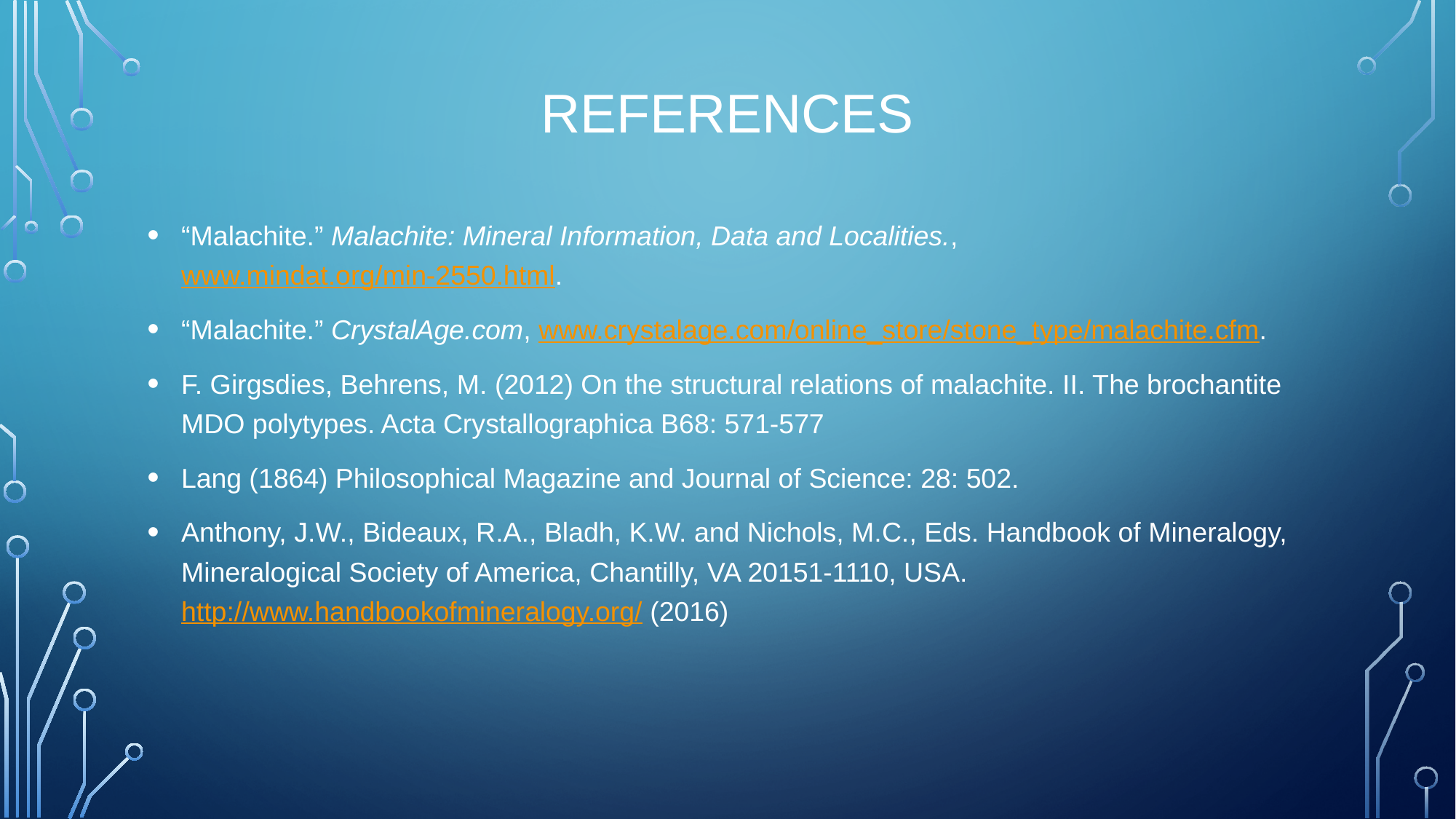

# REFERENCES
“Malachite.” Malachite: Mineral Information, Data and Localities., www.mindat.org/min-2550.html.
“Malachite.” CrystalAge.com, www.crystalage.com/online_store/stone_type/malachite.cfm.
F. Girgsdies, Behrens, M. (2012) On the structural relations of malachite. II. The brochantite MDO polytypes. Acta Crystallographica B68: 571-577
Lang (1864) Philosophical Magazine and Journal of Science: 28: 502.
Anthony, J.W., Bideaux, R.A., Bladh, K.W. and Nichols, M.C., Eds. Handbook of Mineralogy, Mineralogical Society of America, Chantilly, VA 20151-1110, USA. http://www.handbookofmineralogy.org/ (2016)